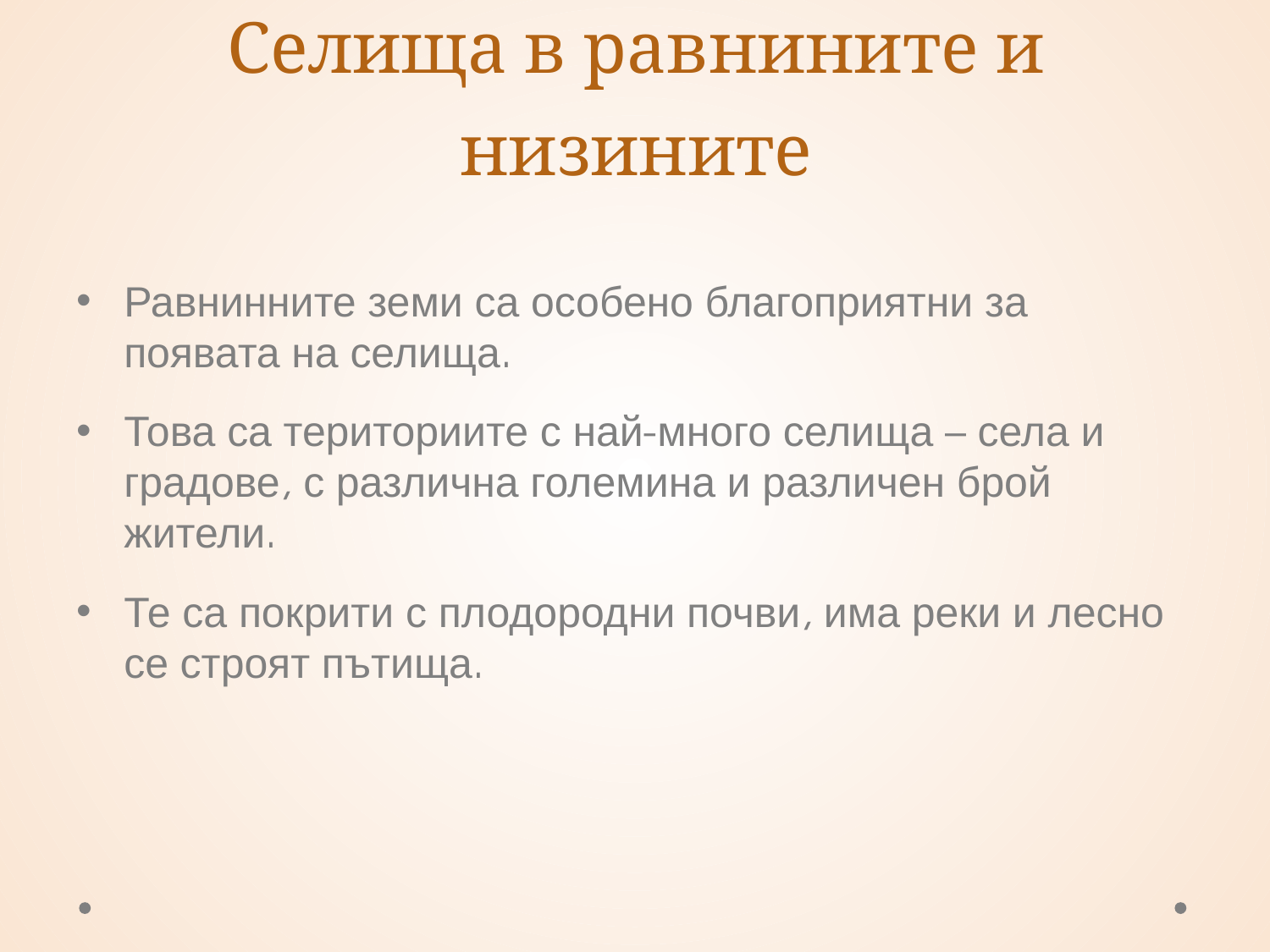

# Селища в равнините и низините
Равнинните земи са особено благоприятни за появата на селища.
Това са териториите с най-много селища – села и градове, с различна големина и различен брой жители.
Те са покрити с плодородни почви, има реки и лесно се строят пътища.